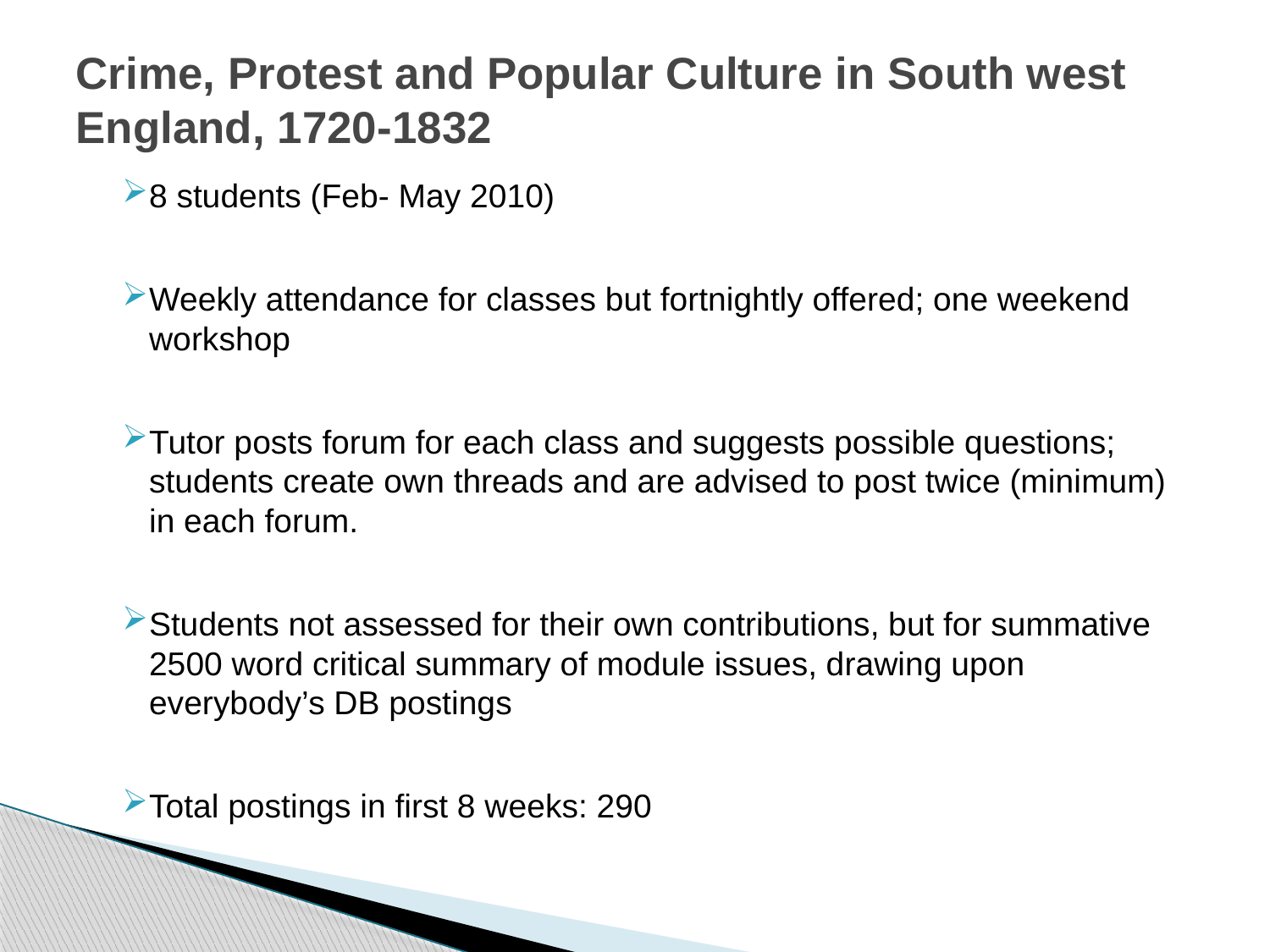

# Crime, Protest and Popular Culture in South west England, 1720-1832
8 students (Feb- May 2010)

Weekly attendance for classes but fortnightly offered; one weekend workshop

Tutor posts forum for each class and suggests possible questions; students create own threads and are advised to post twice (minimum) in each forum.

Students not assessed for their own contributions, but for summative 2500 word critical summary of module issues, drawing upon everybody’s DB postings

Total postings in first 8 weeks: 290